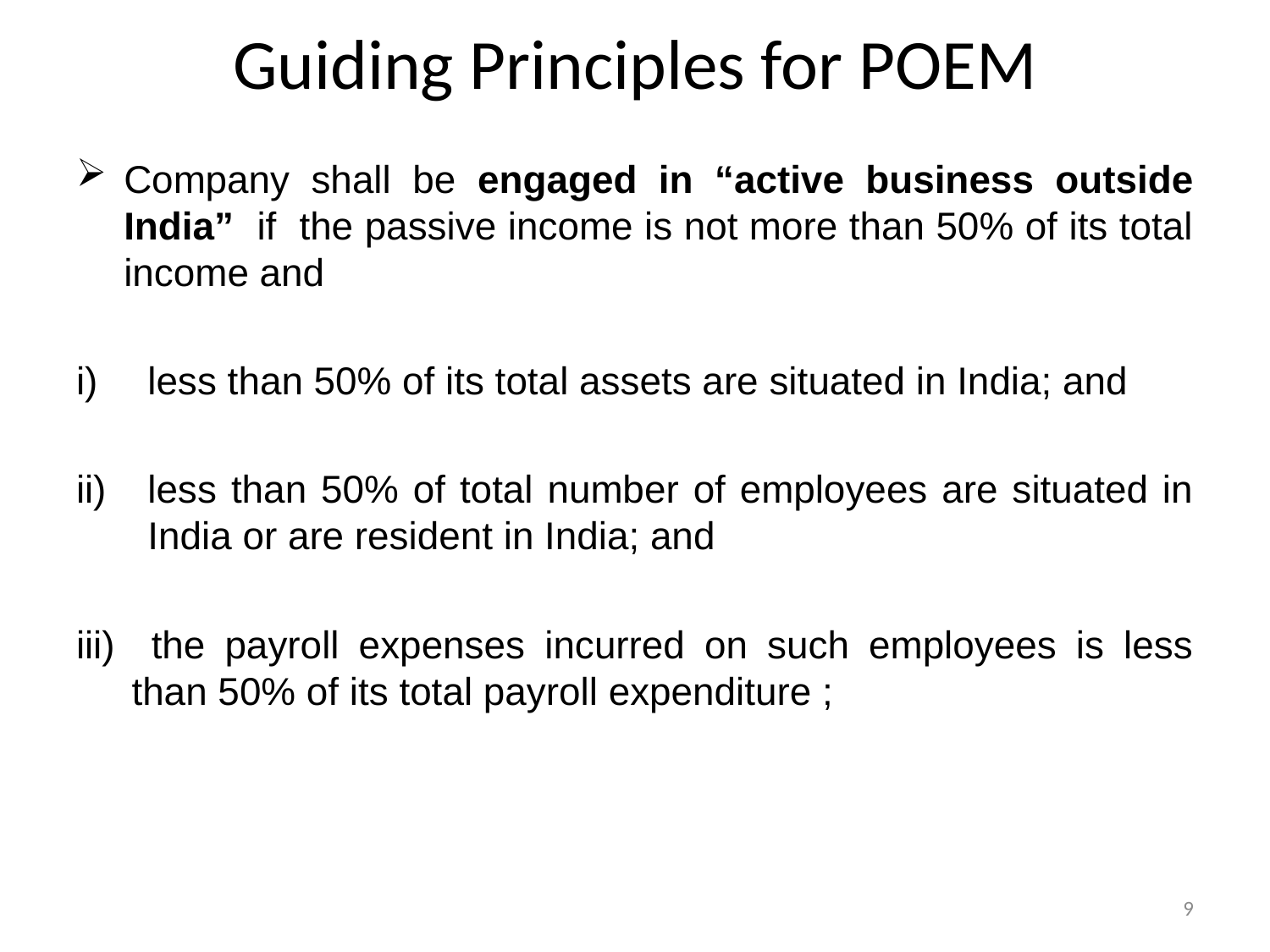

# Guiding Principles for POEM
Company shall be engaged in “active business outside India”  if  the passive income is not more than 50% of its total income and

less than 50% of its total assets are situated in India; and

less than 50% of total number of employees are situated in India or are resident in India; and

 the payroll expenses incurred on such employees is less than 50% of its total payroll expenditure ;

9